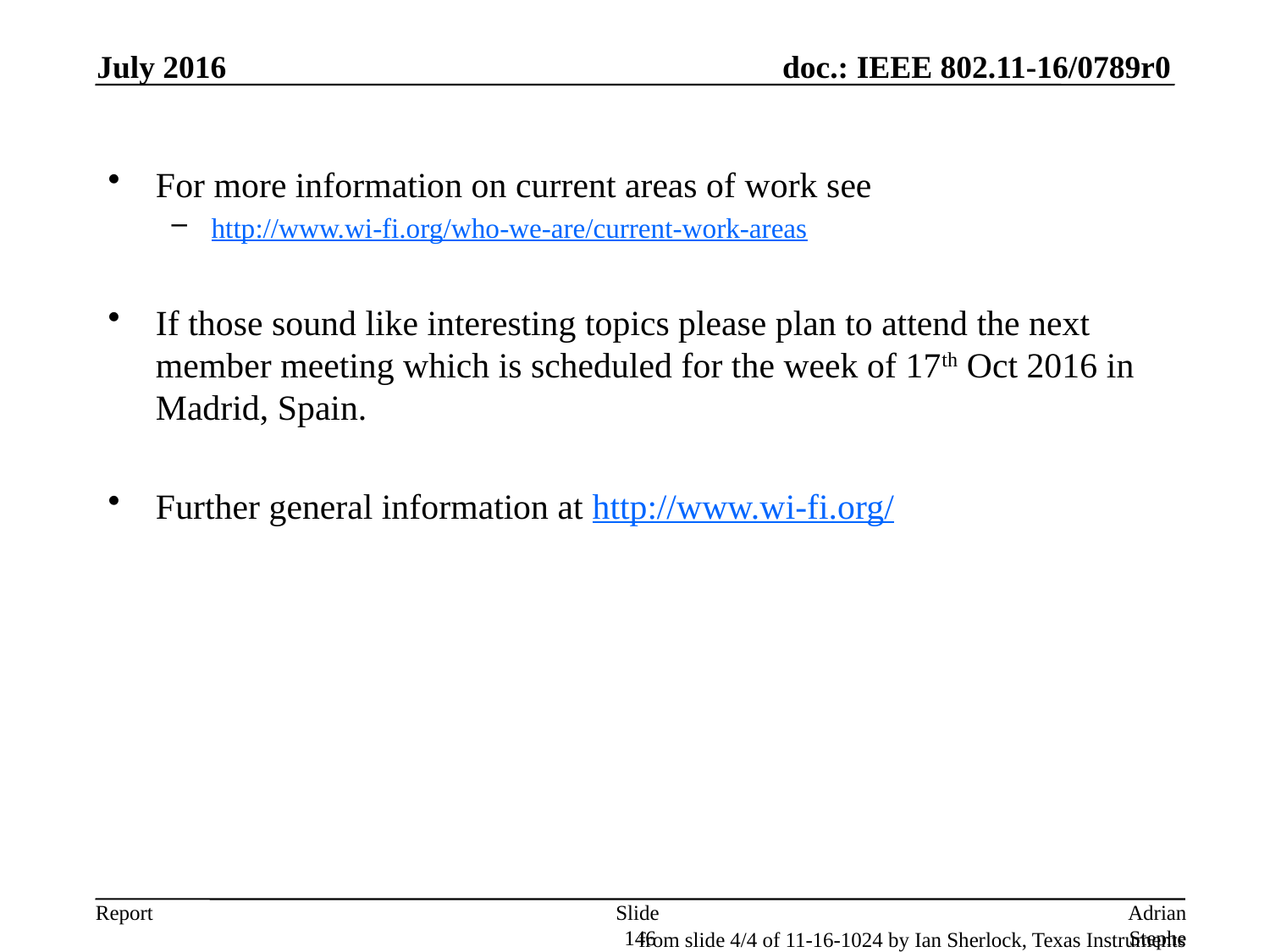

July 2016

For more information on current areas of work see
http://www.wi-fi.org/who-we-are/current-work-areas

If those sound like interesting topics please plan to attend the next member meeting which is scheduled for the week of 17th Oct 2016 in Madrid, Spain.

Further general information at http://www.wi-fi.org/
Slide 146
Adrian Stephens, Intel Corporation
from slide 4/4 of 11-16-1024 by Ian Sherlock, Texas Instruments